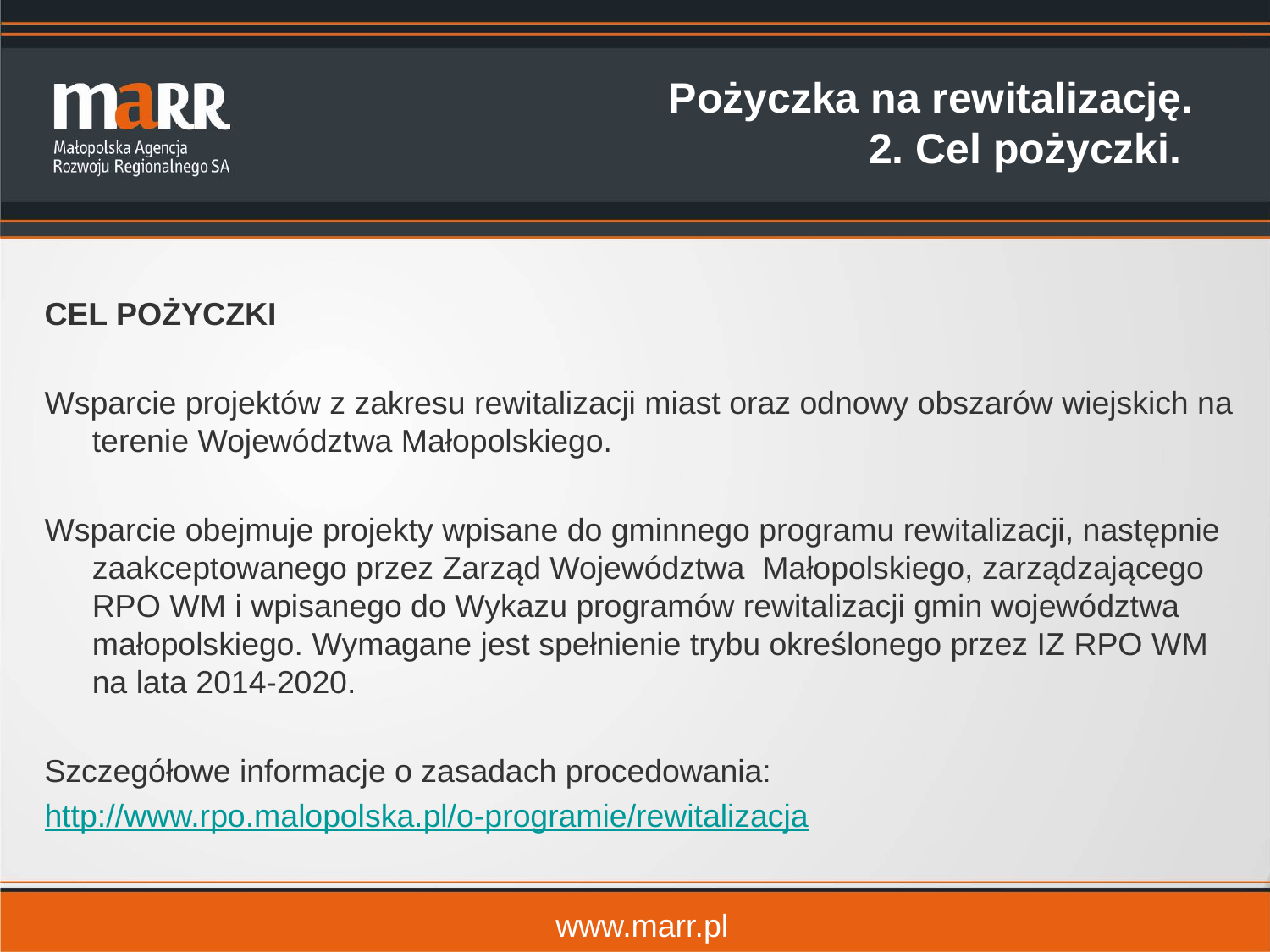

Pożyczka na rewitalizację.
2. Cel pożyczki.

CEL POŻYCZKI

Wsparcie projektów z zakresu rewitalizacji miast oraz odnowy obszarów wiejskich na terenie Województwa Małopolskiego.

Wsparcie obejmuje projekty wpisane do gminnego programu rewitalizacji, następnie zaakceptowanego przez Zarząd Województwa  Małopolskiego, zarządzającego RPO WM i wpisanego do Wykazu programów rewitalizacji gmin województwa małopolskiego. Wymagane jest spełnienie trybu określonego przez IZ RPO WM  na lata 2014-2020.

Szczegółowe informacje o zasadach procedowania:
http://www.rpo.malopolska.pl/o-programie/rewitalizacja